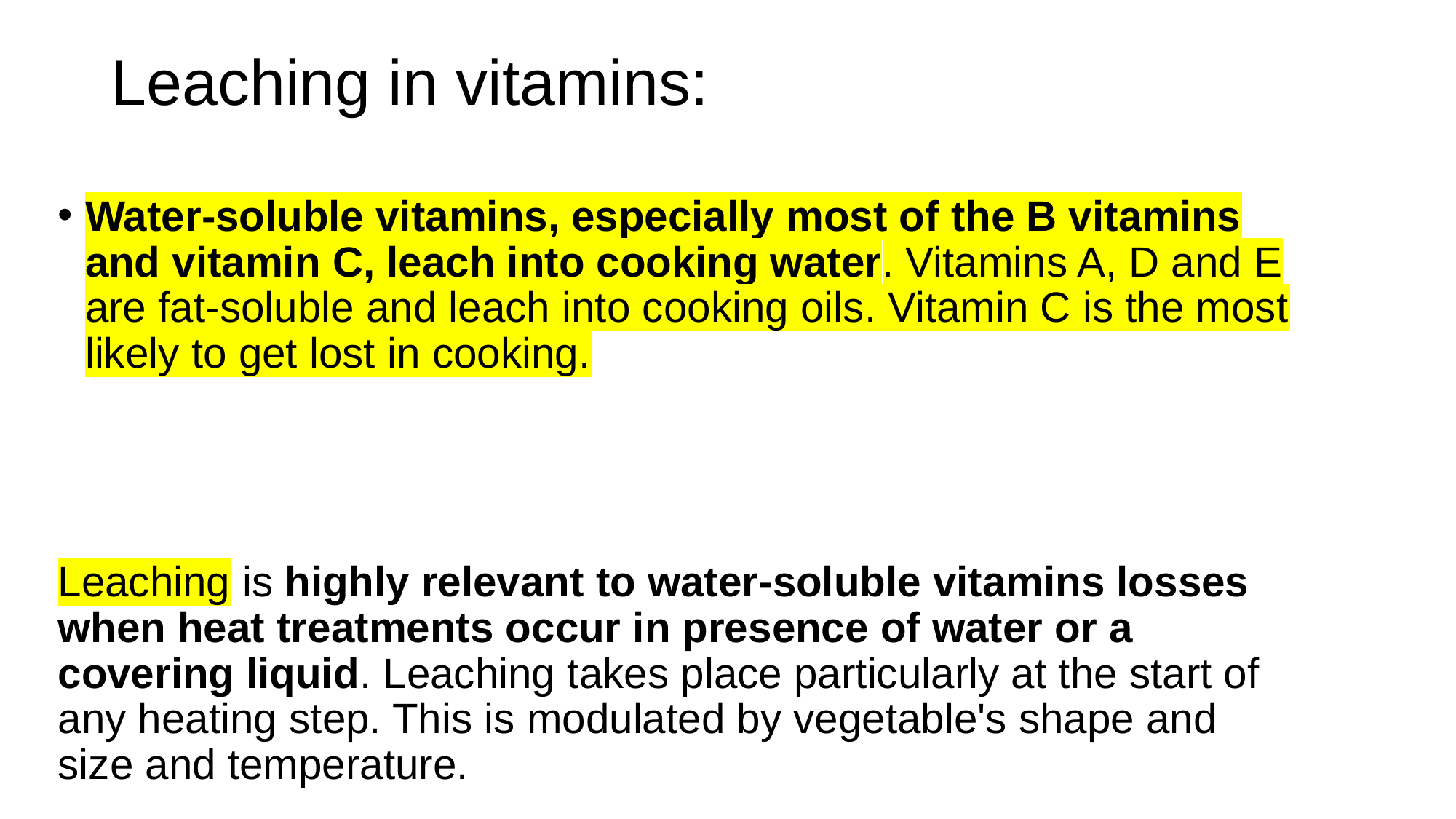

# Leaching in vitamins:

Water-soluble vitamins, especially most of the B vitamins and vitamin C, leach into cooking water. Vitamins A, D and E are fat-soluble and leach into cooking oils. Vitamin C is the most likely to get lost in cooking.

Leaching is highly relevant to water-soluble vitamins losses when heat treatments occur in presence of water or a covering liquid. Leaching takes place particularly at the start of any heating step. This is modulated by vegetable's shape and size and temperature.